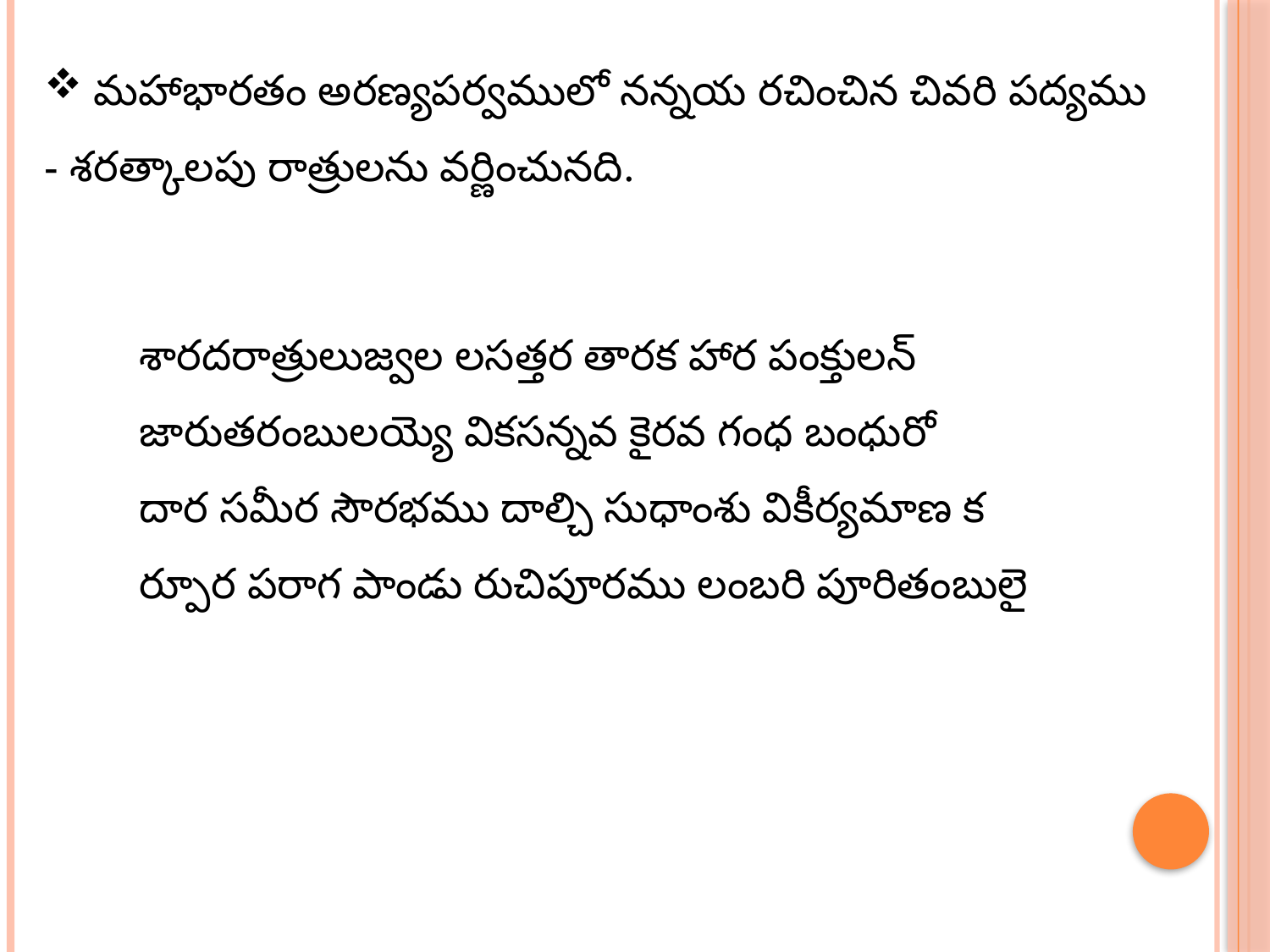

మహాభారతం అరణ్యపర్వములో నన్నయ రచించిన చివరి పద్యము - శరత్కాలపు రాత్రులను వర్ణించునది.
శారదరాత్రులుజ్వల లసత్తర తారక హార పంక్తులన్
జారుతరంబులయ్యె వికసన్నవ కైరవ గంధ బంధురో
దార సమీర సౌరభము దాల్చి సుధాంశు వికీర్యమాణ క
ర్పూర పరాగ పాండు రుచిపూరము లంబరి పూరితంబులై